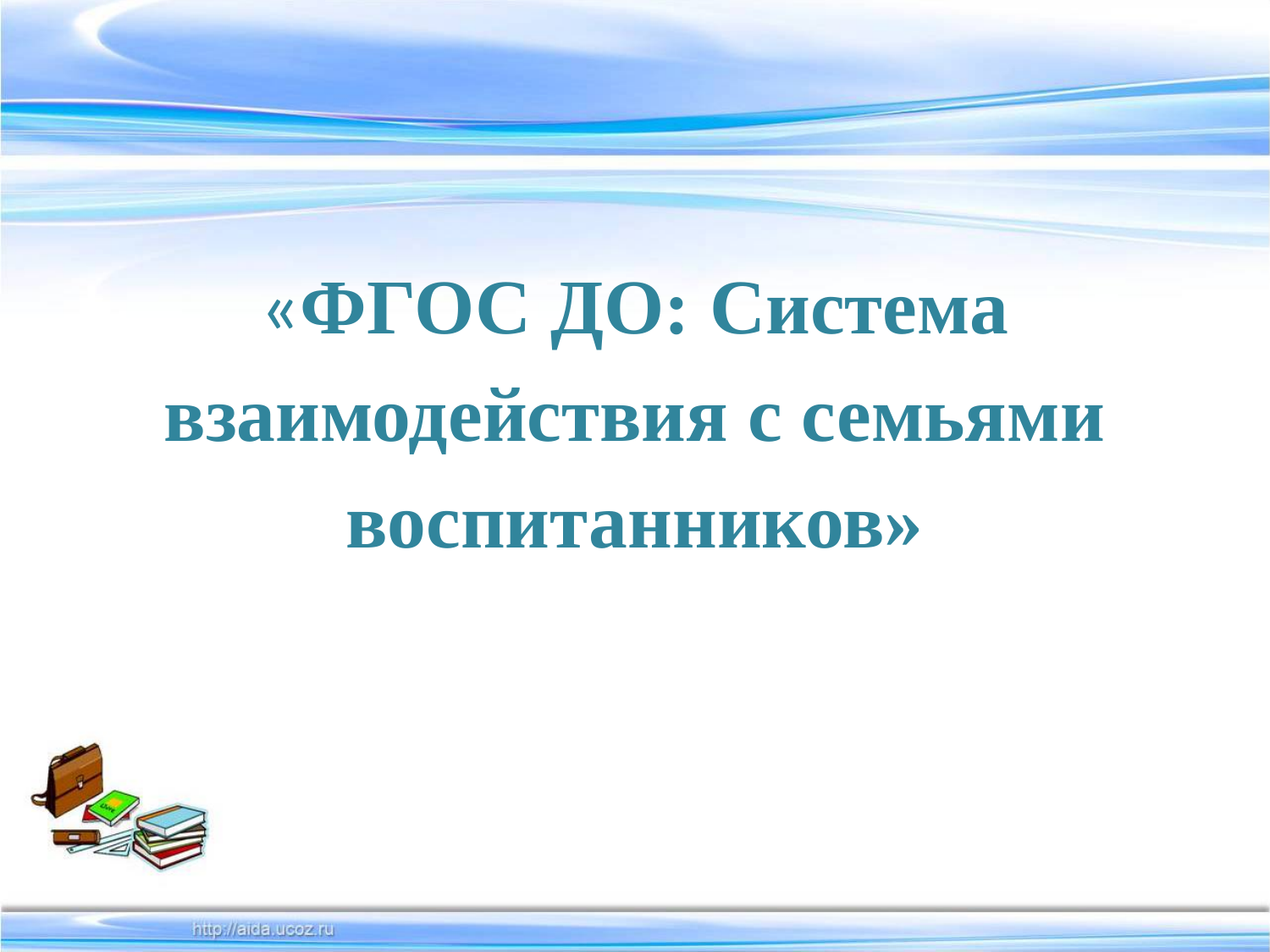

# «ФГОС ДО: Система взаимодействия с семьями воспитанников»